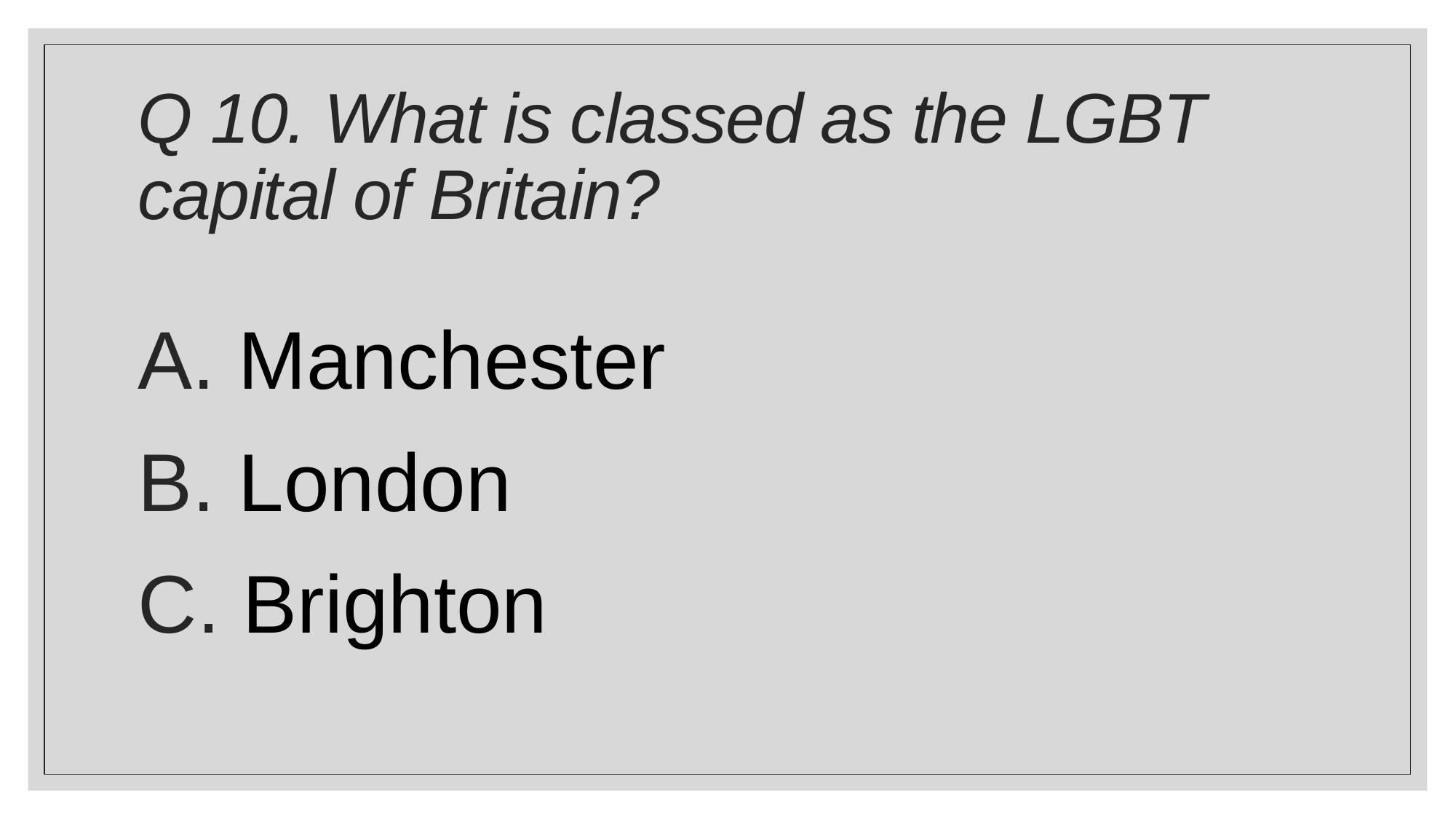

# Q 10. What is classed as the LGBT capital of Britain?
 Manchester
 London
 Brighton